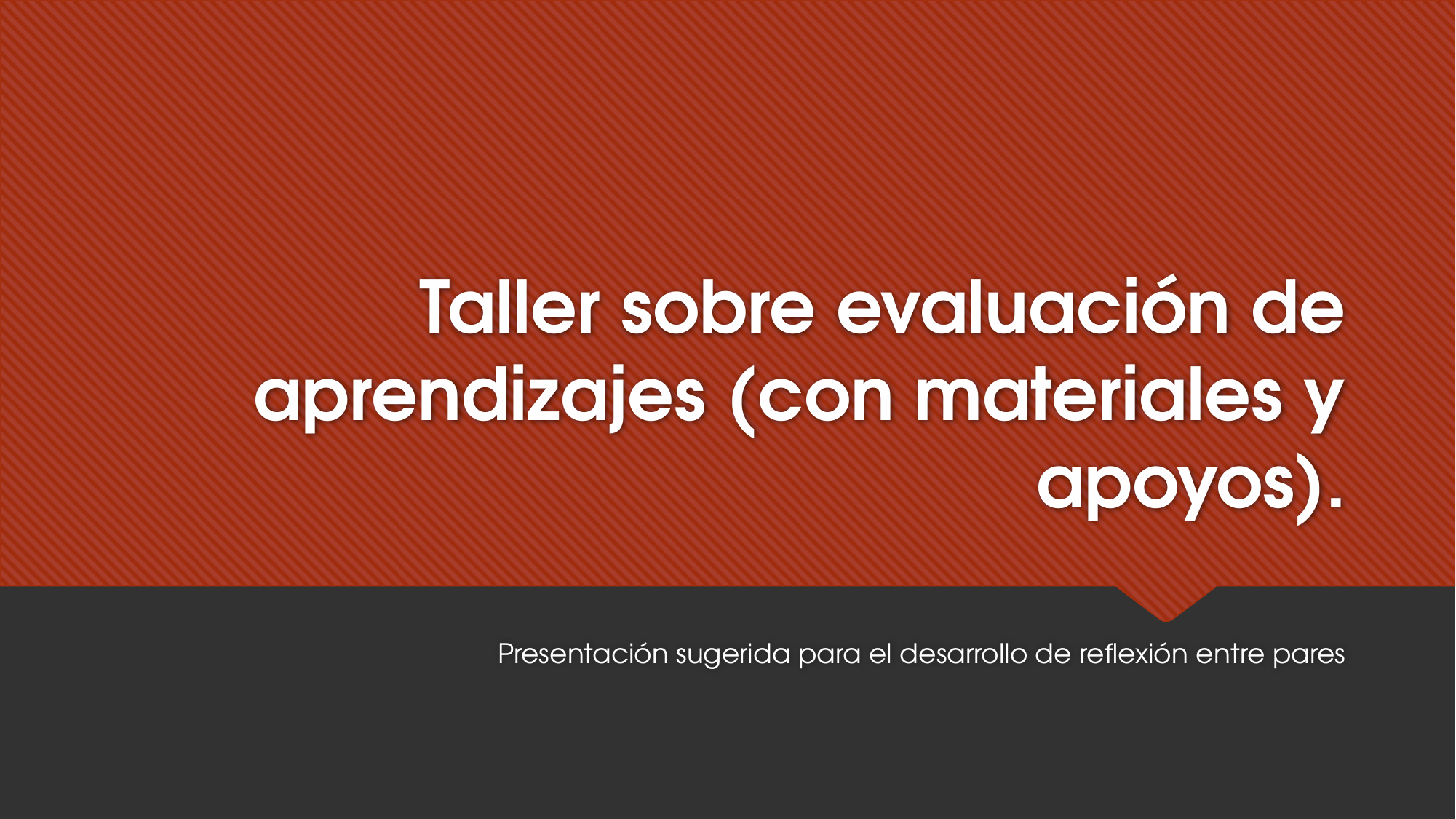

# Taller sobre evaluación de aprendizajes (con materiales y apoyos).
Presentación sugerida para el desarrollo de reflexión entre pares